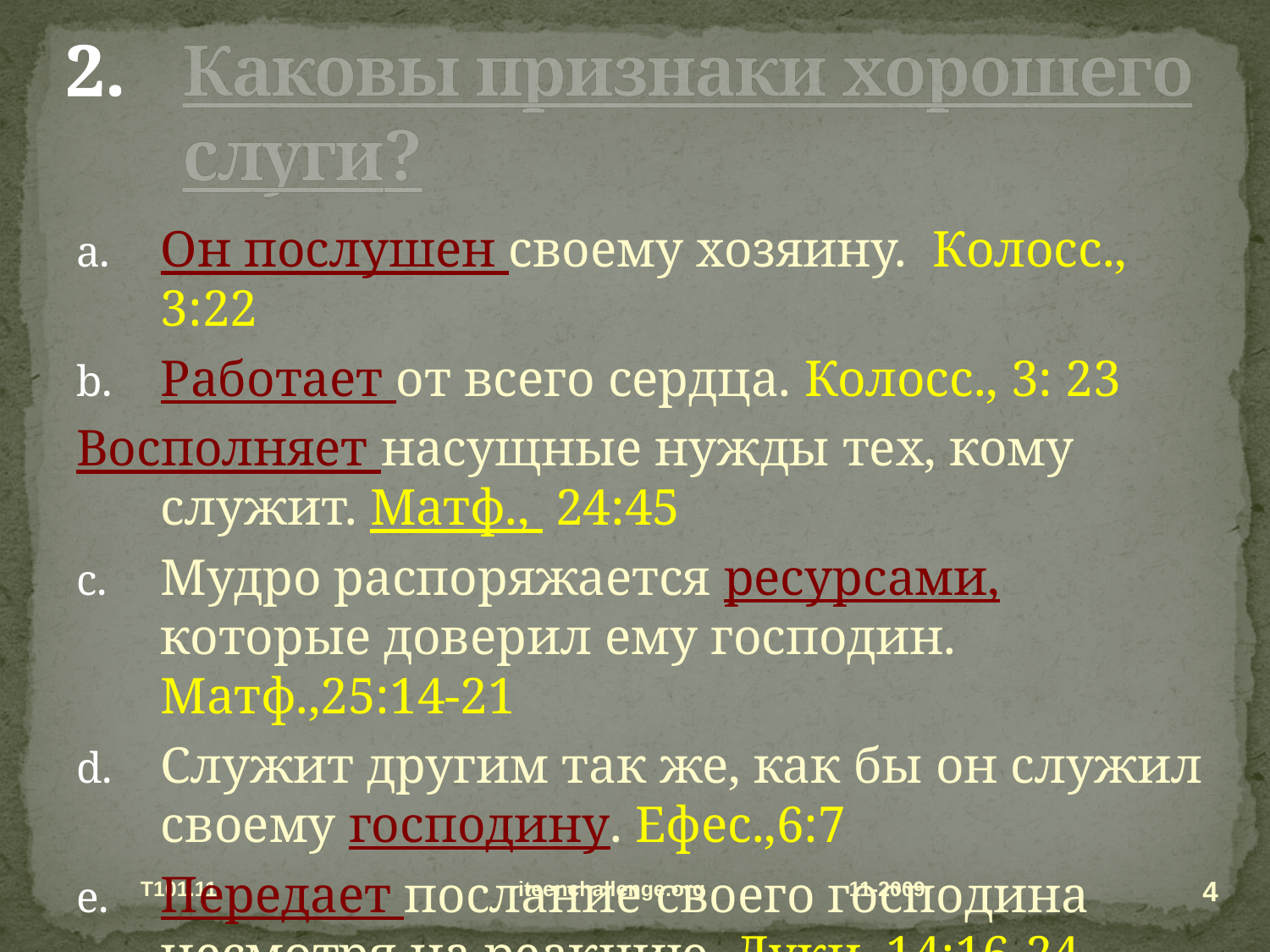

# Каковы признаки хорошего слуги?
Он послушен своему хозяину.  Колосс., 3:22
Работает от всего сердца. Колосс., 3: 23
Восполняет насущные нужды тех, кому служит. Матф.,  24:45
Мудро распоряжается ресурсами, которые доверил ему господин. Матф.,25:14-21
Служит другим так же, как бы он служил своему господину. Ефес.,6:7
Передает послание своего господина несмотря на реакцию. Луки, 14:16-24

4
T101.11                                                   iteenchallenge.org
11-2009